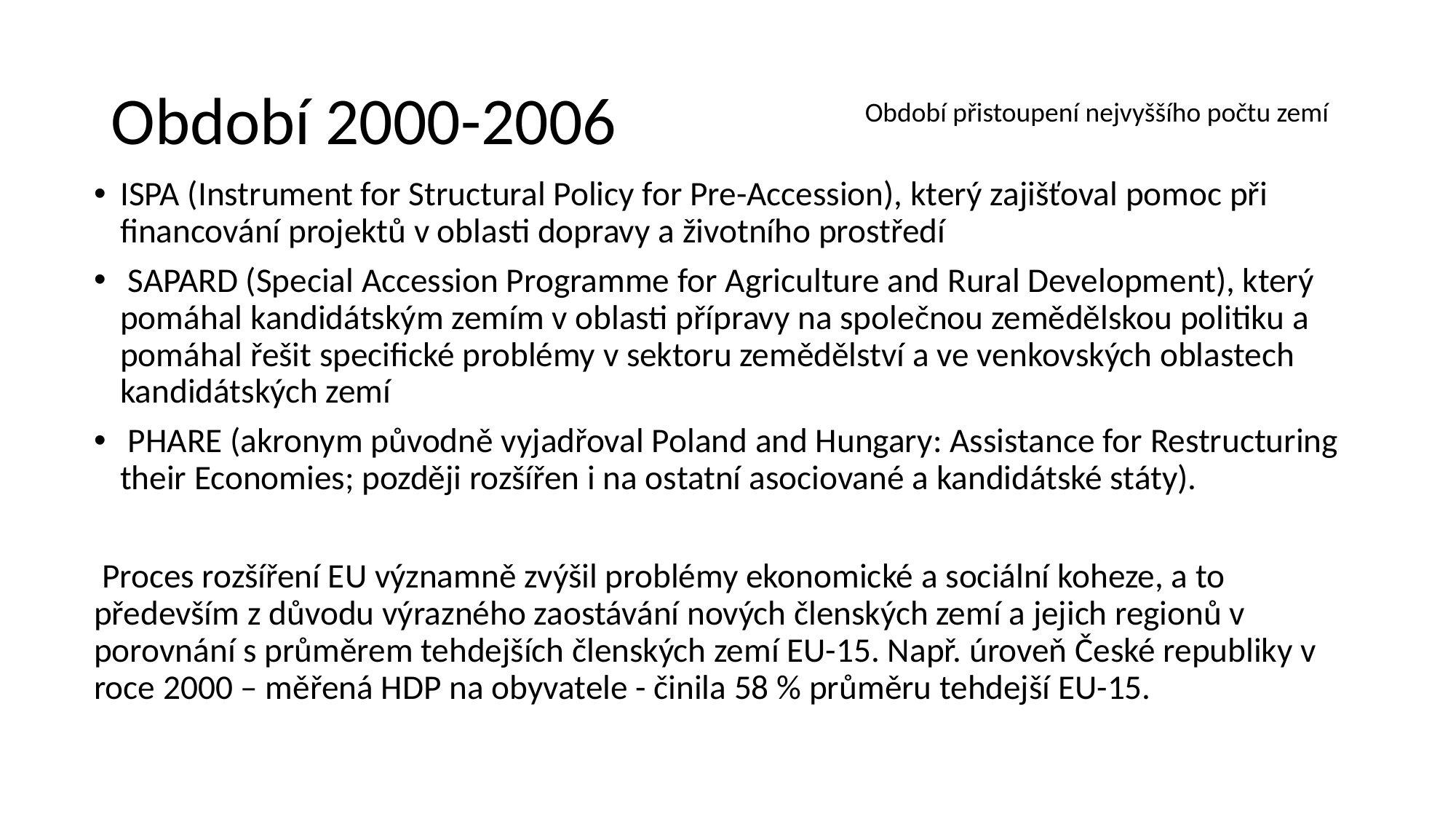

# Období 2000-2006
Období přistoupení nejvyššího počtu zemí
ISPA (Instrument for Structural Policy for Pre-Accession), který zajišťoval pomoc při financování projektů v oblasti dopravy a životního prostředí
 SAPARD (Special Accession Programme for Agriculture and Rural Development), který pomáhal kandidátským zemím v oblasti přípravy na společnou zemědělskou politiku a pomáhal řešit specifické problémy v sektoru zemědělství a ve venkovských oblastech kandidátských zemí
 PHARE (akronym původně vyjadřoval Poland and Hungary: Assistance for Restructuring their Economies; později rozšířen i na ostatní asociované a kandidátské státy).

 Proces rozšíření EU významně zvýšil problémy ekonomické a sociální koheze, a to především z důvodu výrazného zaostávání nových členských zemí a jejich regionů v porovnání s průměrem tehdejších členských zemí EU-15. Např. úroveň České republiky v roce 2000 – měřená HDP na obyvatele - činila 58 % průměru tehdejší EU-15.